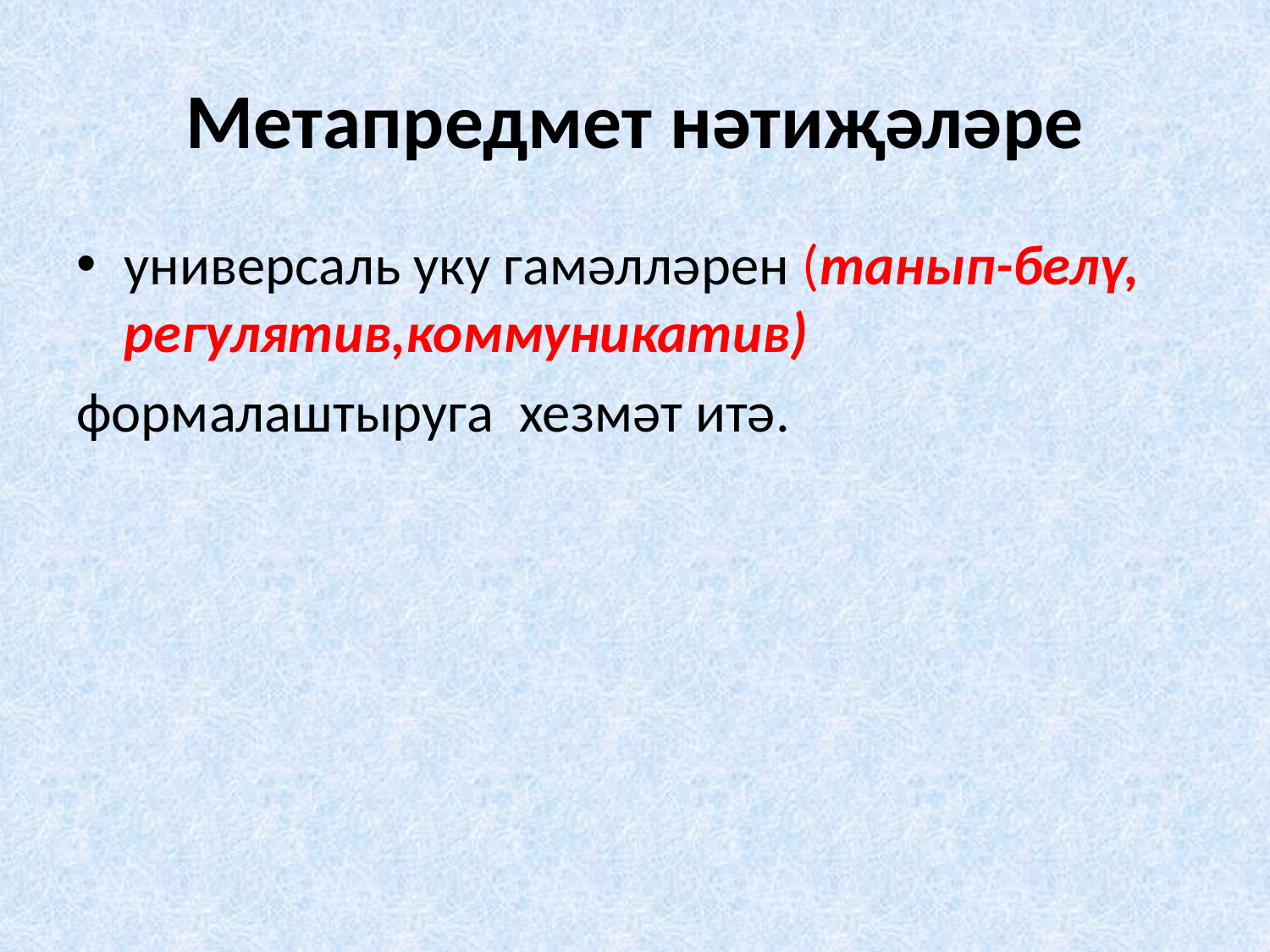

# Метапредмет нәтиҗәләре
универсаль уку гамәлләрен (танып-белү, регулятив,коммуникатив)
формалаштыруга  хезмәт итә.